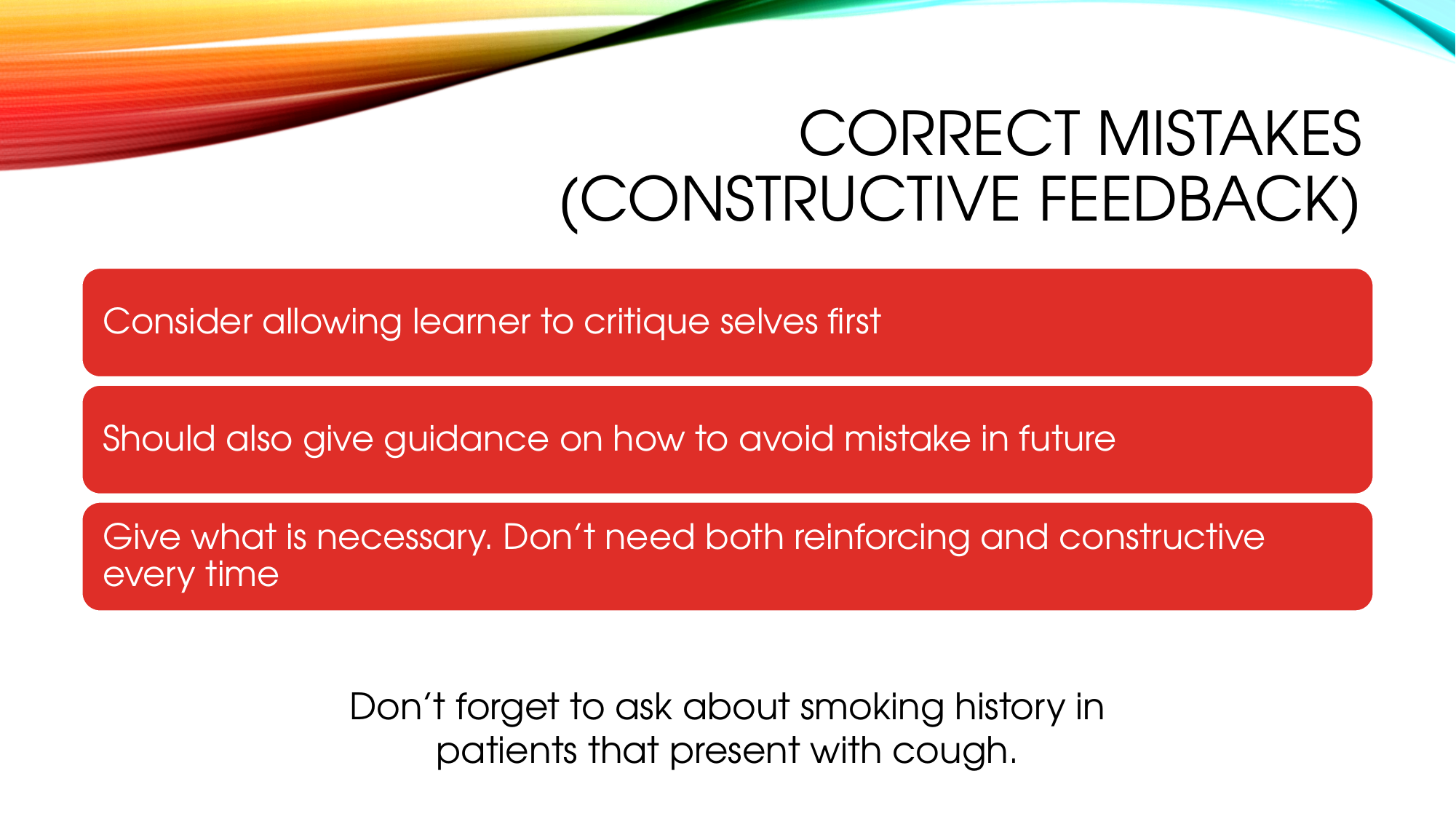

# Correct Mistakes (constructive feedback)
Consider allowing learner to critique selves first
Should also give guidance on how to avoid mistake in future
Give what is necessary. Don’t need both reinforcing and constructive every time
Don’t forget to ask about smoking history in patients that present with cough.